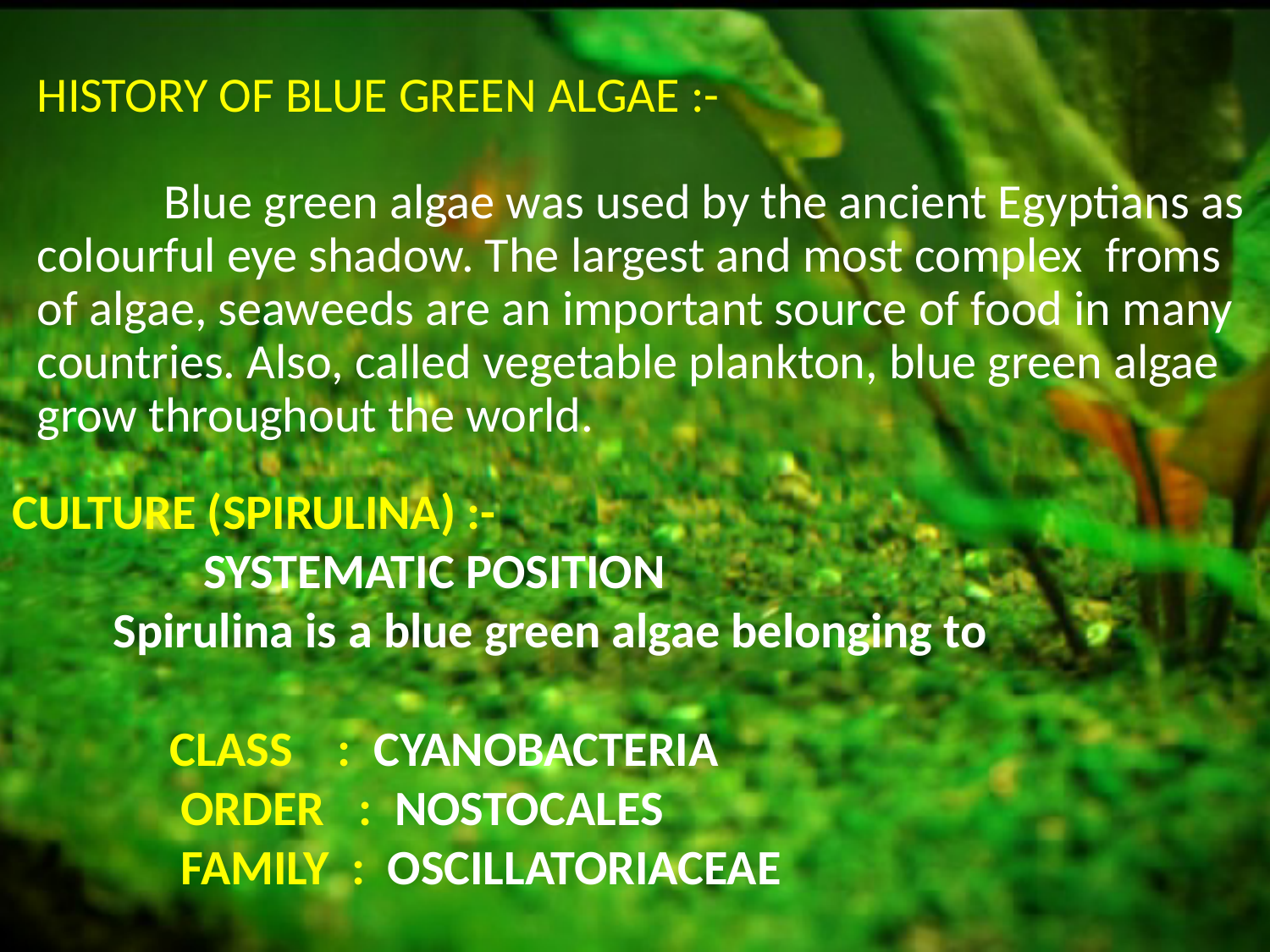

# HISTORY OF BLUE GREEN ALGAE :-

	Blue green algae was used by the ancient Egyptians as colourful eye shadow. The largest and most complex  froms of algae, seaweeds are an important source of food in many countries. Also, called vegetable plankton, blue green algae grow throughout the world.
CULTURE (SPIRULINA) :-
                 SYSTEMATIC POSITION
         Spirulina is a blue green algae belonging to

              CLASS    :  CYANOBACTERIA
               ORDER   :  NOSTOCALES
               FAMILY  :  OSCILLATORIACEAE